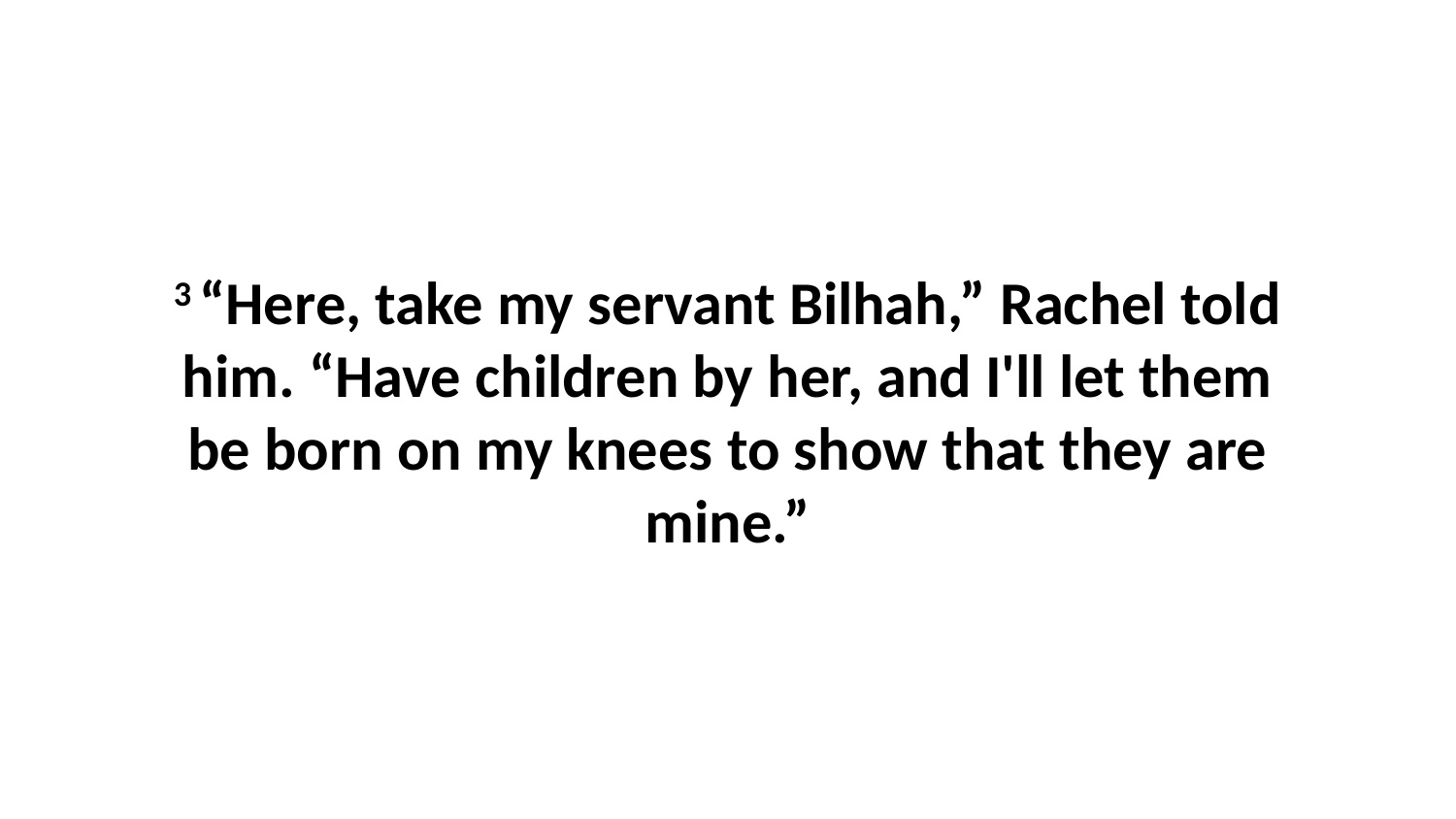

3 “Here, take my servant Bilhah,” Rachel told him. “Have children by her, and I'll let them be born on my knees to show that they are mine.”